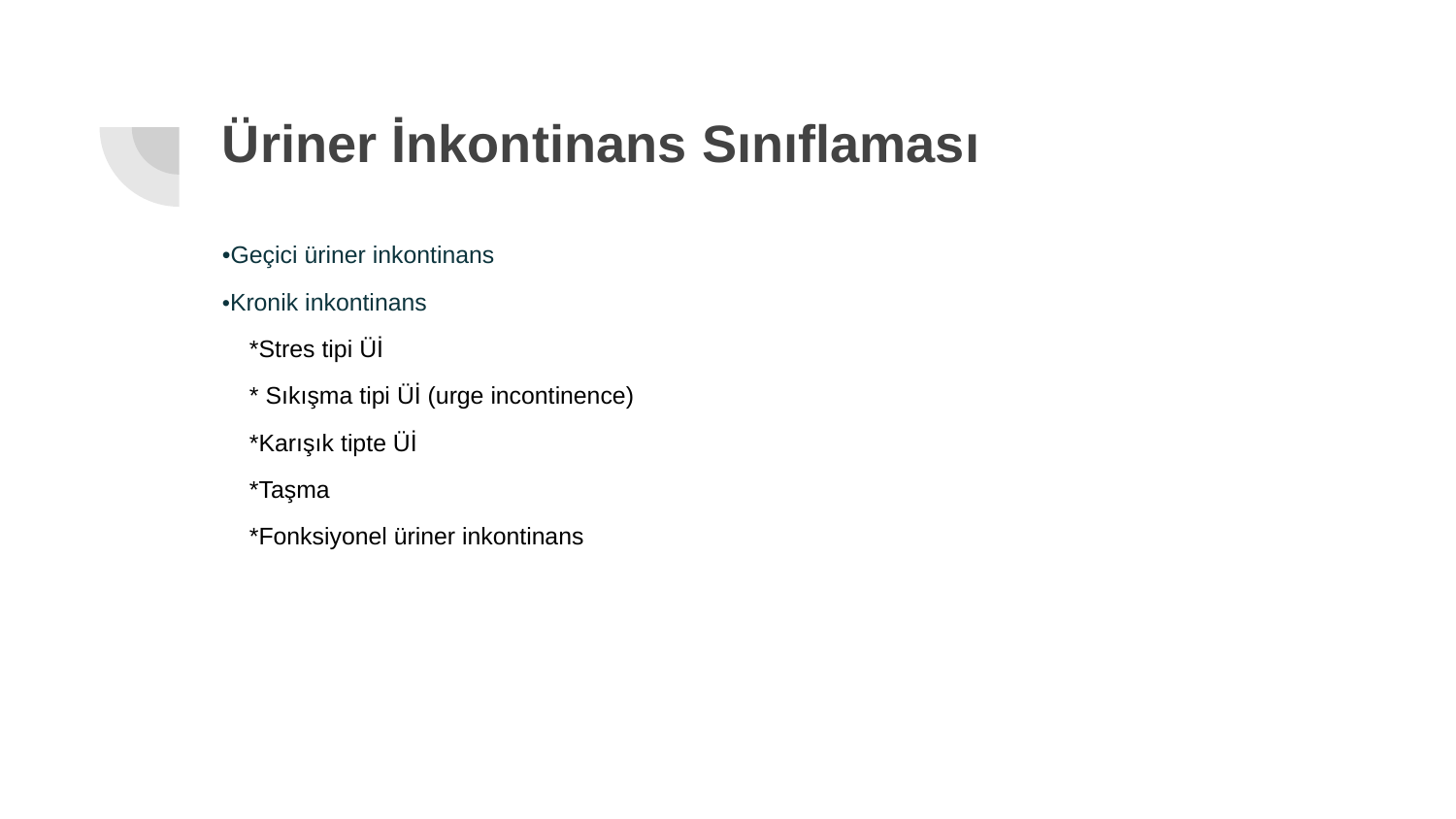

# Üriner İnkontinans Sınıflaması
•Geçici üriner inkontinans
•Kronik inkontinans
    *Stres tipi Üİ
    * Sıkışma tipi Üİ (urge incontinence)
    *Karışık tipte Üİ
    *Taşma
    *Fonksiyonel üriner inkontinans